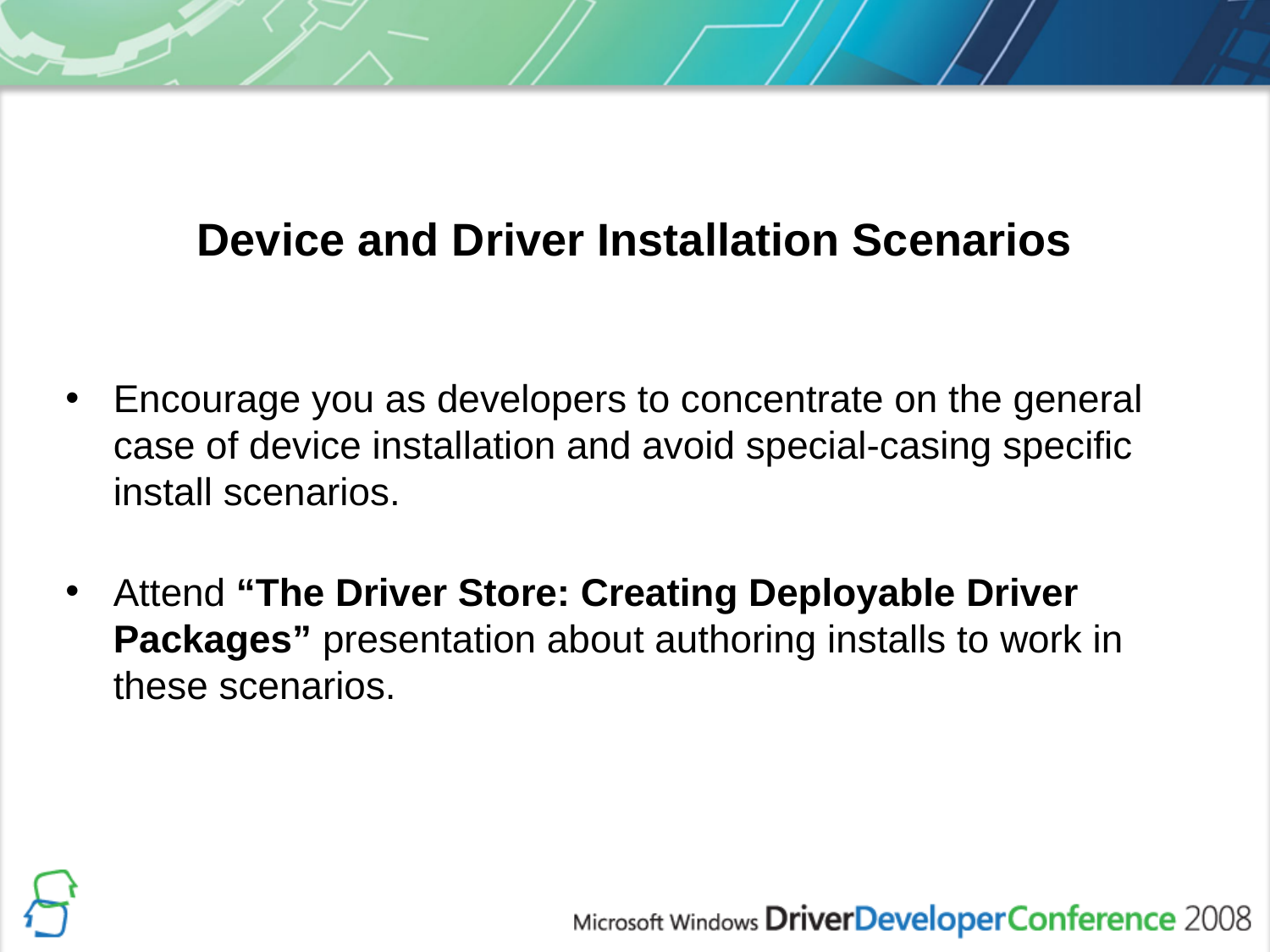

# Device and Driver Installation Scenarios

Encourage you as developers to concentrate on the general case of device installation and avoid special-casing specific install scenarios.
Attend “The Driver Store: Creating Deployable Driver Packages” presentation about authoring installs to work in these scenarios.